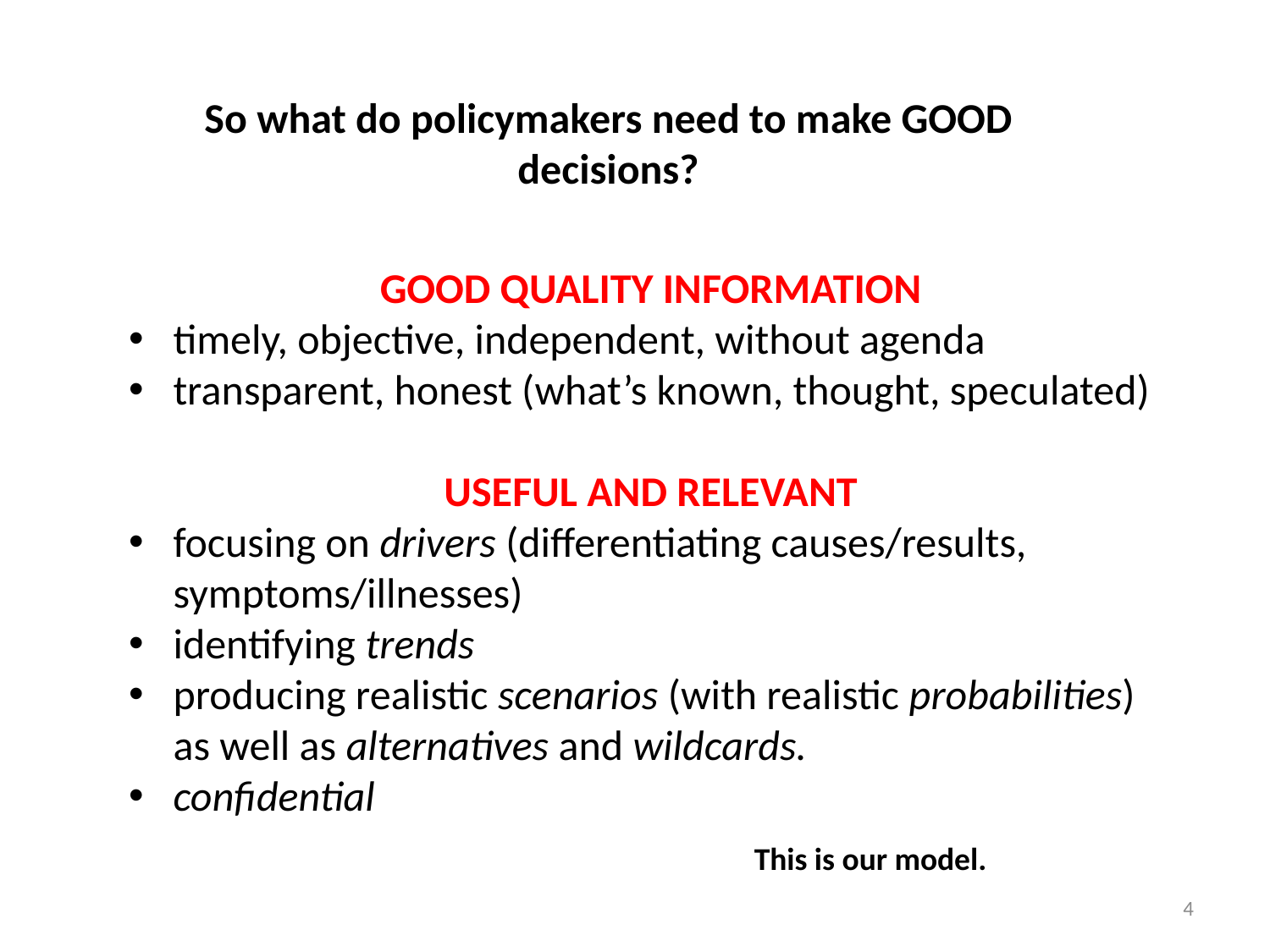

So what do policymakers need to make GOOD decisions?

GOOD QUALITY INFORMATION
timely, objective, independent, without agenda
transparent, honest (what’s known, thought, speculated)
USEFUL AND RELEVANT
focusing on drivers (differentiating causes/results, symptoms/illnesses)
identifying trends
producing realistic scenarios (with realistic probabilities) as well as alternatives and wildcards.
confidential
This is our model.
4